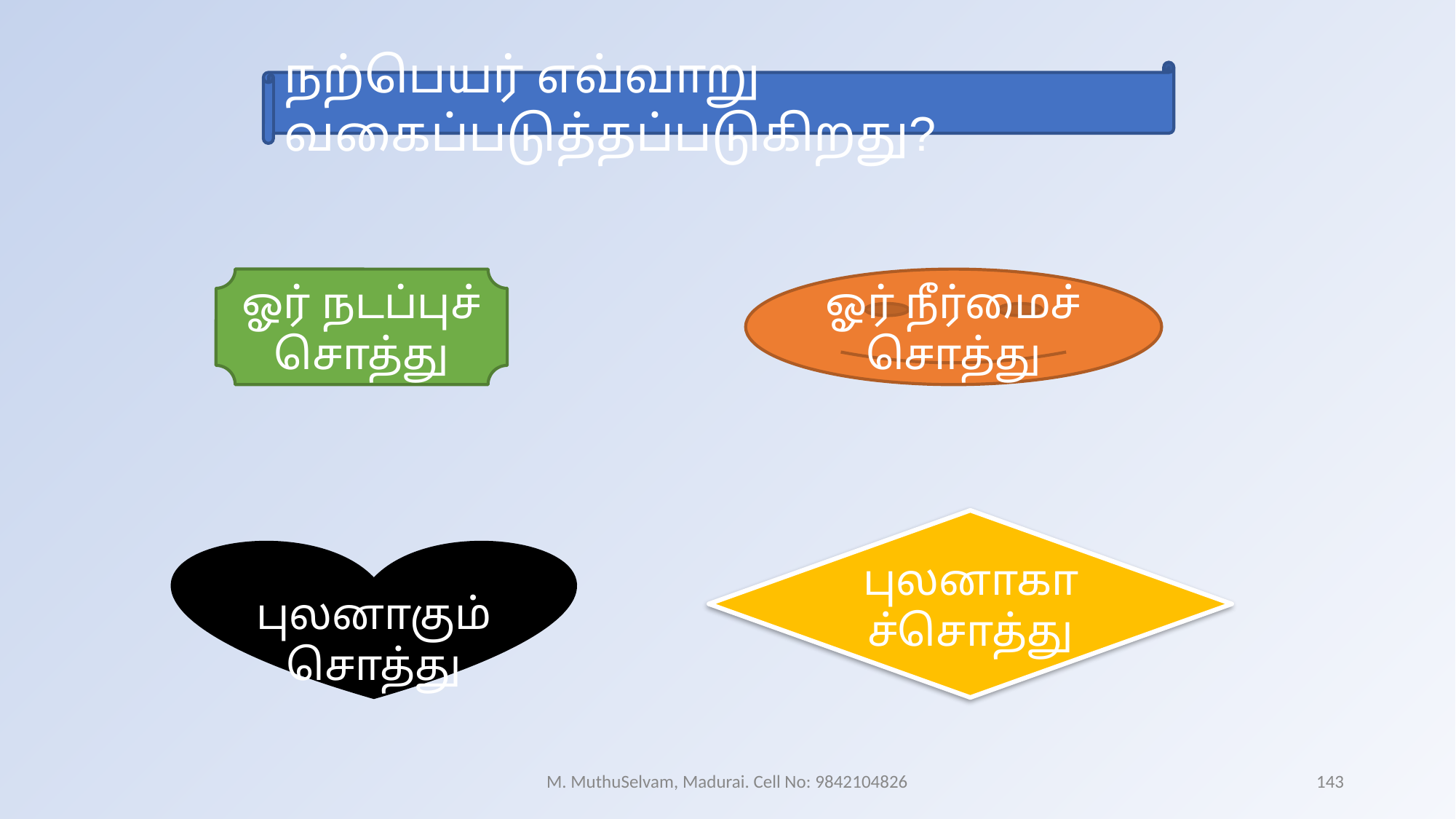

நற்பெயர் எவ்வாறு வகைப்படுத்தப்படுகிறது?
ஓர் நடப்புச் சொத்து
ஓர் நீர்மைச் சொத்து
புலனாகாச்சொத்து

புலனாகும் சொத்து
M. MuthuSelvam, Madurai. Cell No: 9842104826
143